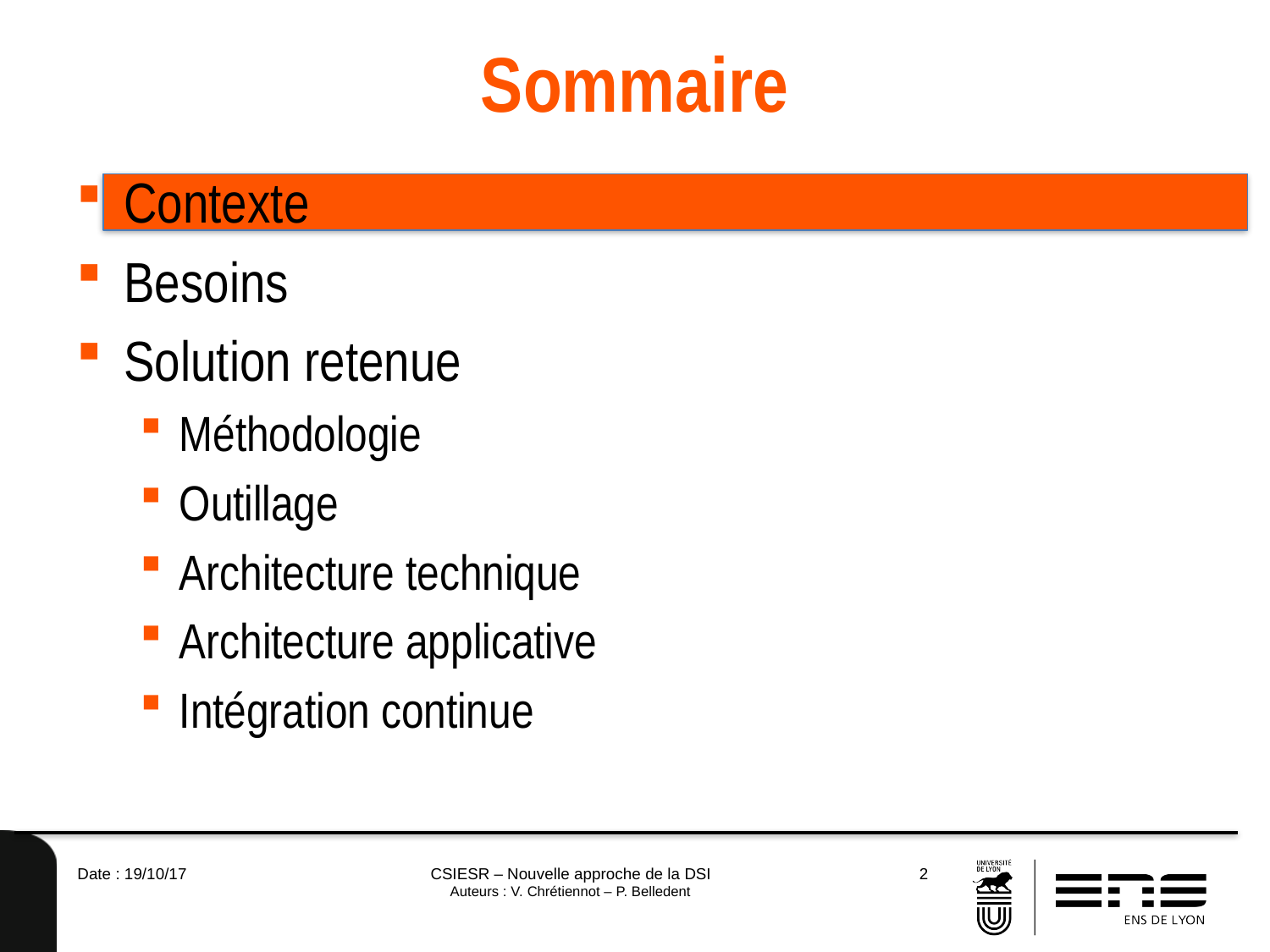

# Sommaire
Contexte
Besoins
Solution retenue
Méthodologie
Outillage
Architecture technique
Architecture applicative
Intégration continue

Date : 19/10/17
CSIESR – Nouvelle approche de la DSI
Auteurs : V. Chrétiennot – P. Belledent
2